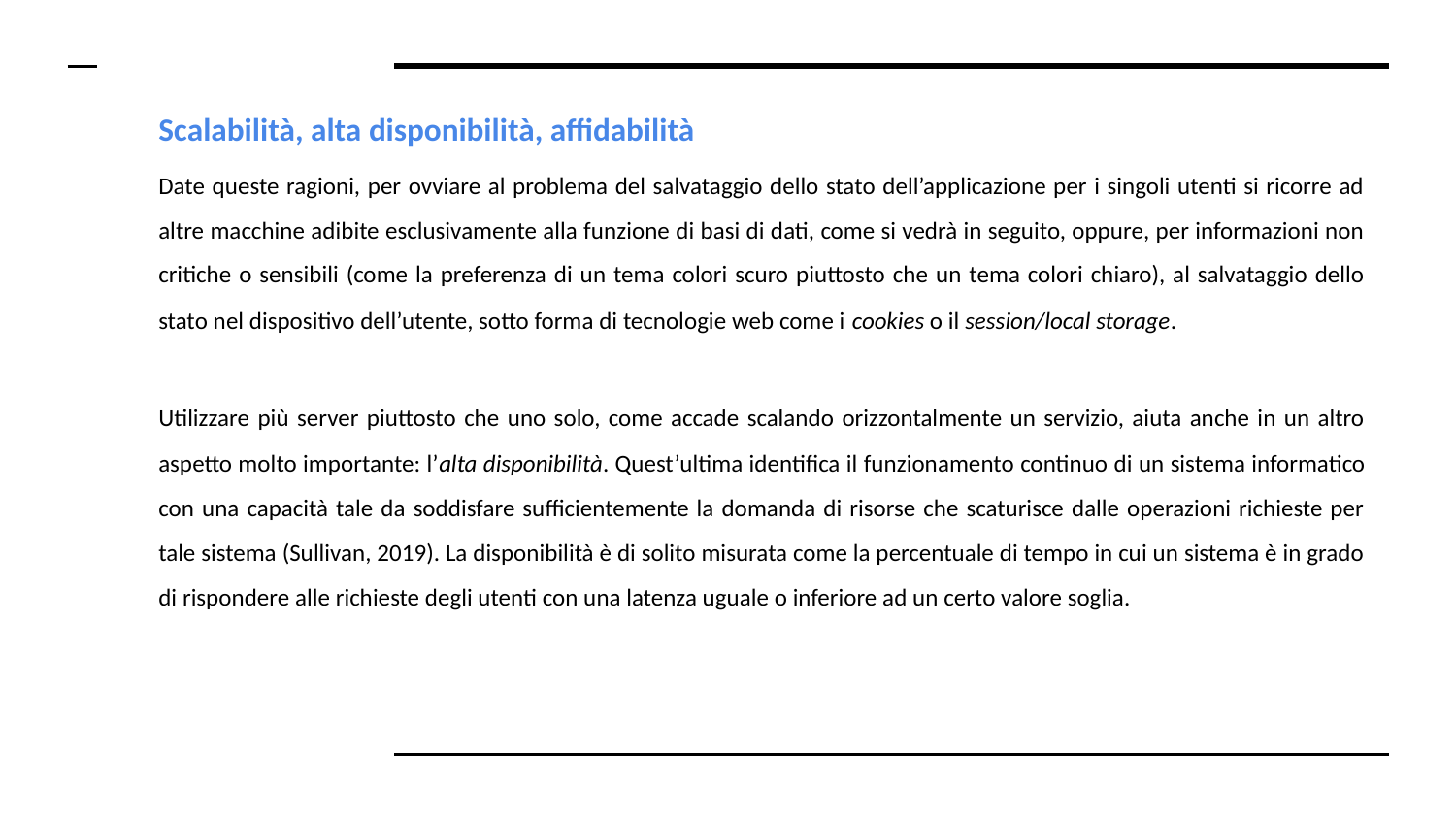

# Scalabilità, alta disponibilità, affidabilità
Date queste ragioni, per ovviare al problema del salvataggio dello stato dell’applicazione per i singoli utenti si ricorre ad altre macchine adibite esclusivamente alla funzione di basi di dati, come si vedrà in seguito, oppure, per informazioni non critiche o sensibili (come la preferenza di un tema colori scuro piuttosto che un tema colori chiaro), al salvataggio dello stato nel dispositivo dell’utente, sotto forma di tecnologie web come i cookies​ o il session/local storage​.

Utilizzare più server piuttosto che uno solo, come accade scalando orizzontalmente un servizio, aiuta anche in un altro aspetto molto importante: l’alta​ disponibilità​. Quest’ultima identifica il funzionamento continuo di un sistema informatico con una capacità tale da soddisfare sufficientemente la domanda di risorse che scaturisce dalle operazioni richieste per tale sistema (Sullivan, 2019). La disponibilità è di solito misurata come la percentuale di tempo in cui un sistema è in grado di rispondere alle richieste degli utenti con una latenza uguale o inferiore ad un certo valore soglia.